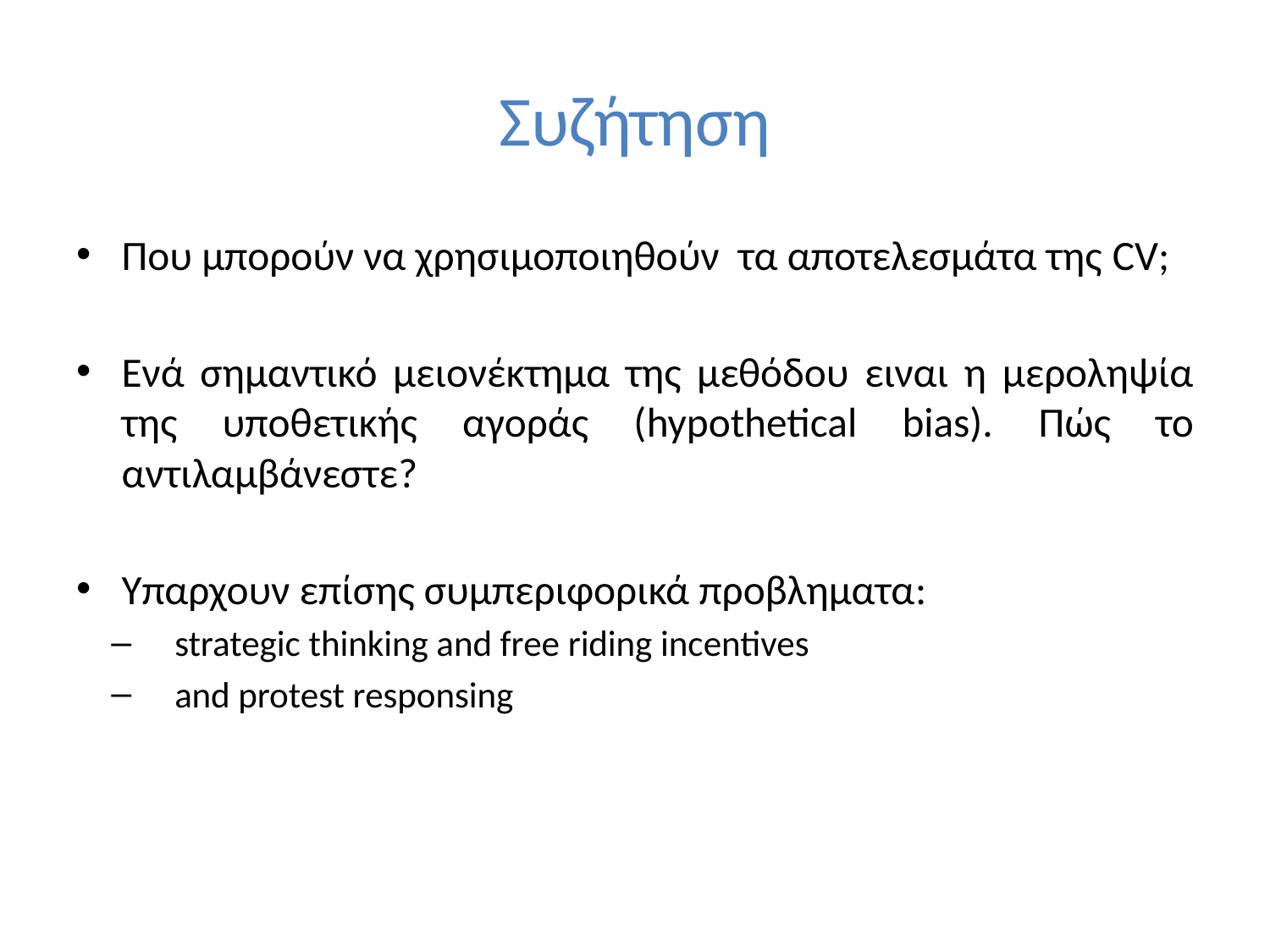

# Συζήτηση
Που μπορούν να χρησιμοποιηθούν  τα αποτελεσμάτα της CV;

Ενά σημαντικό μειονέκτημα της μεθόδου ειναι η μεροληψία της υποθετικής αγοράς (hypothetical bias). Πώς το αντιλαμβάνεστε?

Υπαρχουν επίσης συμπεριφορικά προβληματα:
strategic thinking and free riding incentives
and protest responsing